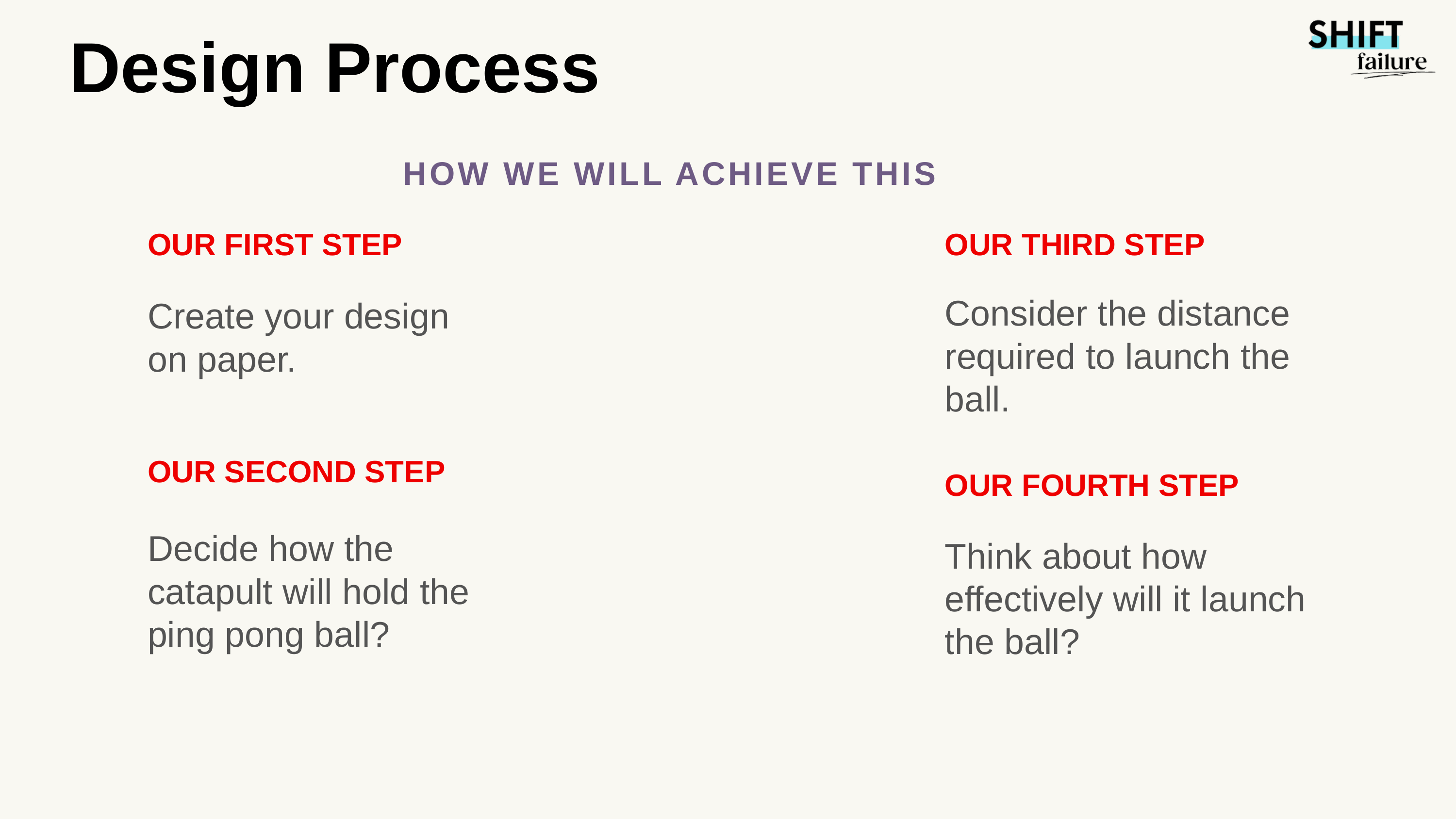

Design Process
HOW WE WILL ACHIEVE THIS

OUR FIRST STEP
OUR THIRD STEP
Consider the distance required to launch the ball.
Create your design
on paper.

OUR SECOND STEP
OUR FOURTH STEP
Decide how the catapult will hold the ping pong ball?
Think about how effectively will it launch the ball?